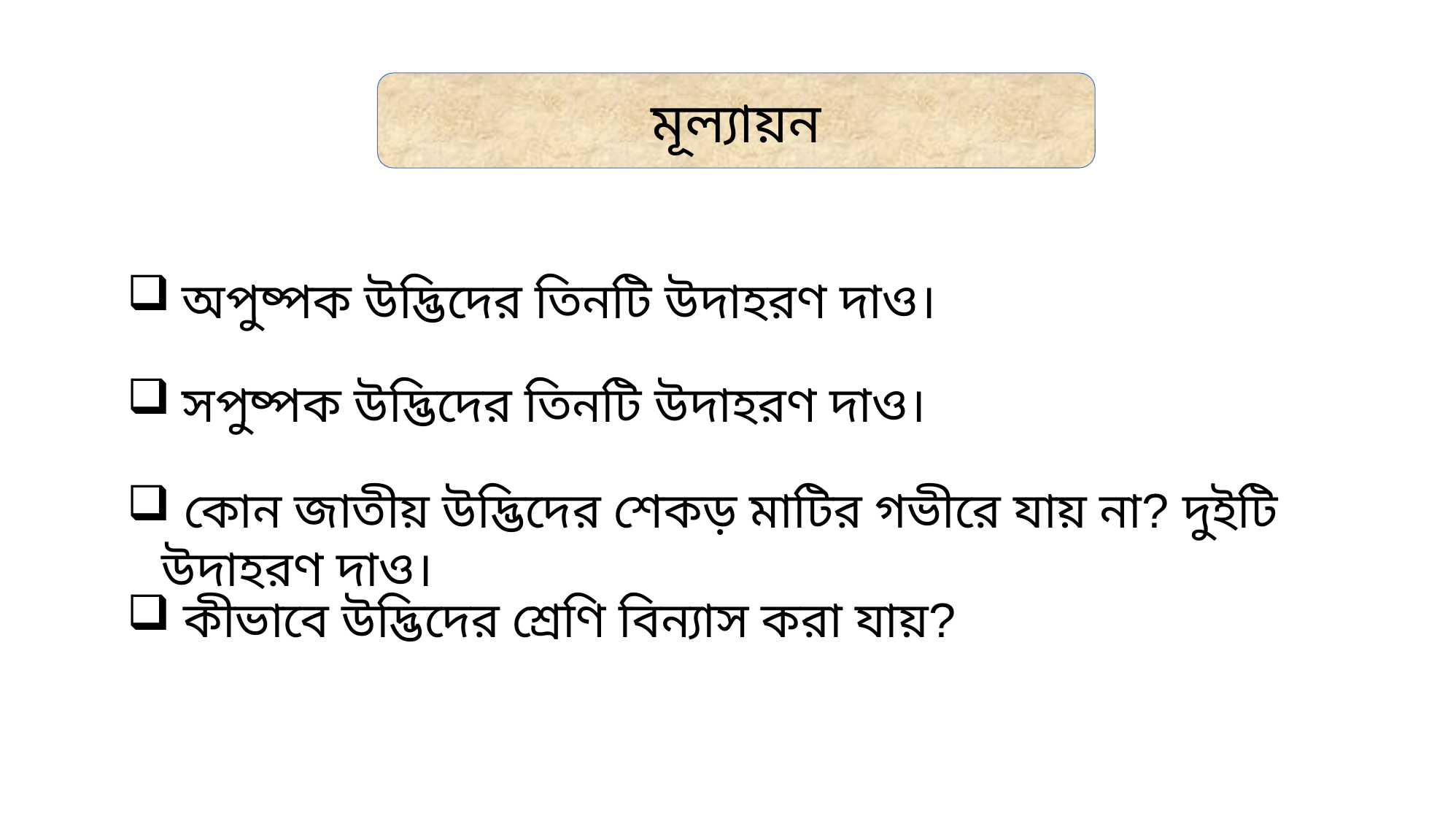

মূল্যায়ন
অপুষ্পক উদ্ভিদের তিনটি উদাহরণ দাও।
সপুষ্পক উদ্ভিদের তিনটি উদাহরণ দাও।
 কোন জাতীয় উদ্ভিদের শেকড় মাটির গভীরে যায় না? দুইটি উদাহরণ দাও।
 কীভাবে উদ্ভিদের শ্রেণি বিন্যাস করা যায়?